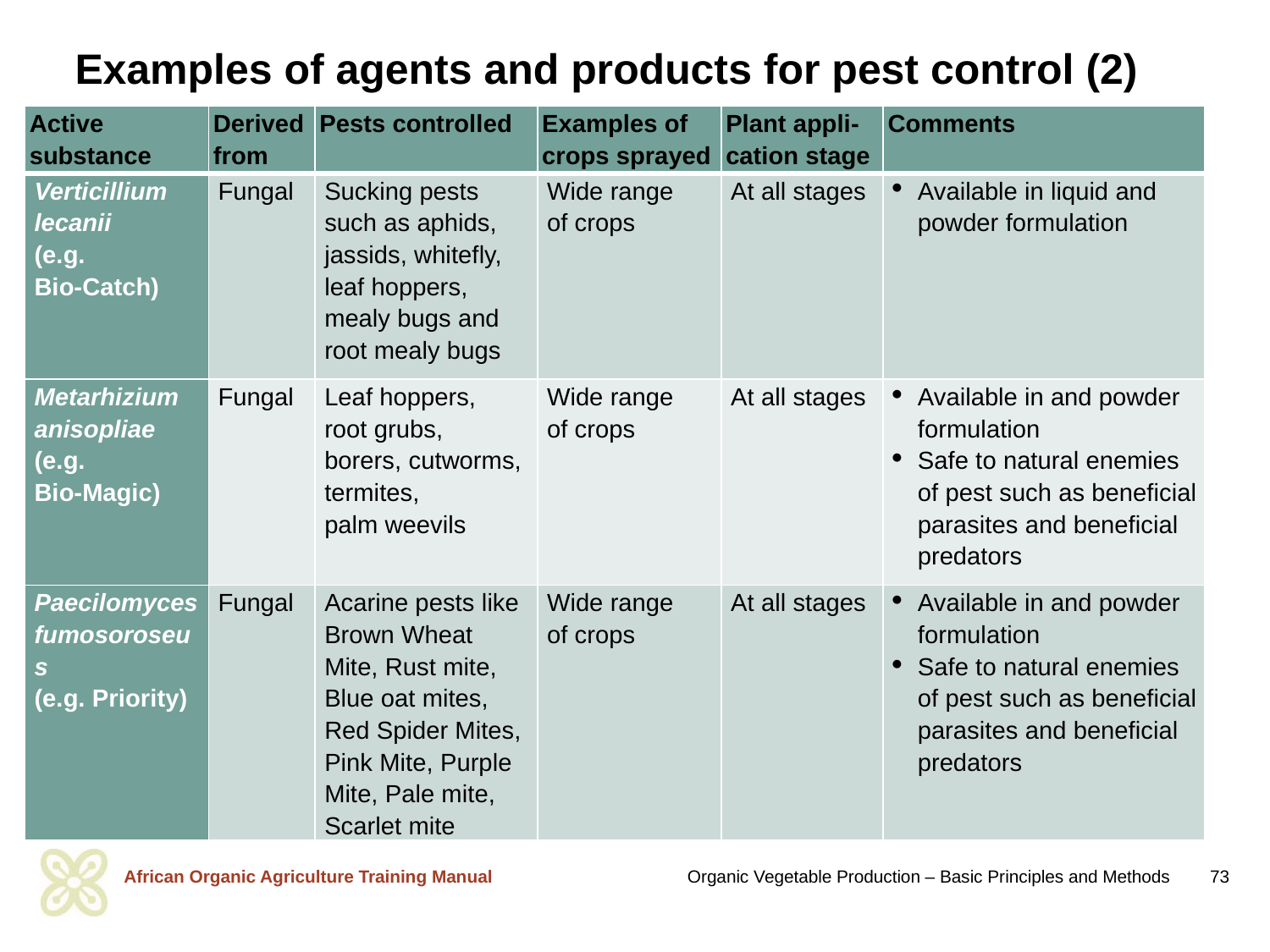

# Examples of agents and products for pest control (2)
| Active substance | Derived from | Pests controlled | Examples of crops sprayed | Plant appli-cation stage | Comments |
| --- | --- | --- | --- | --- | --- |
| Verticillium lecanii (e.g. Bio-Catch) | Fungal | Sucking pests such as aphids, jassids, whitefly, leaf hoppers, mealy bugs and root mealy bugs | Wide range of crops | At all stages | Available in liquid and powder formulation |
| Metarhizium anisopliae (e.g. Bio-Magic) | Fungal | Leaf hoppers, root grubs, borers, cutworms, termites, palm weevils | Wide range of crops | At all stages | Available in and powder formulation Safe to natural enemies of pest such as beneficial parasites and beneficial predators |
| Paecilomyces fumosoroseus (e.g. Priority) | Fungal | Acarine pests like Brown Wheat Mite, Rust mite, Blue oat mites, Red Spider Mites, Pink Mite, Purple Mite, Pale mite, Scarlet mite | Wide range of crops | At all stages | Available in and powder formulation Safe to natural enemies of pest such as beneficial parasites and beneficial predators |